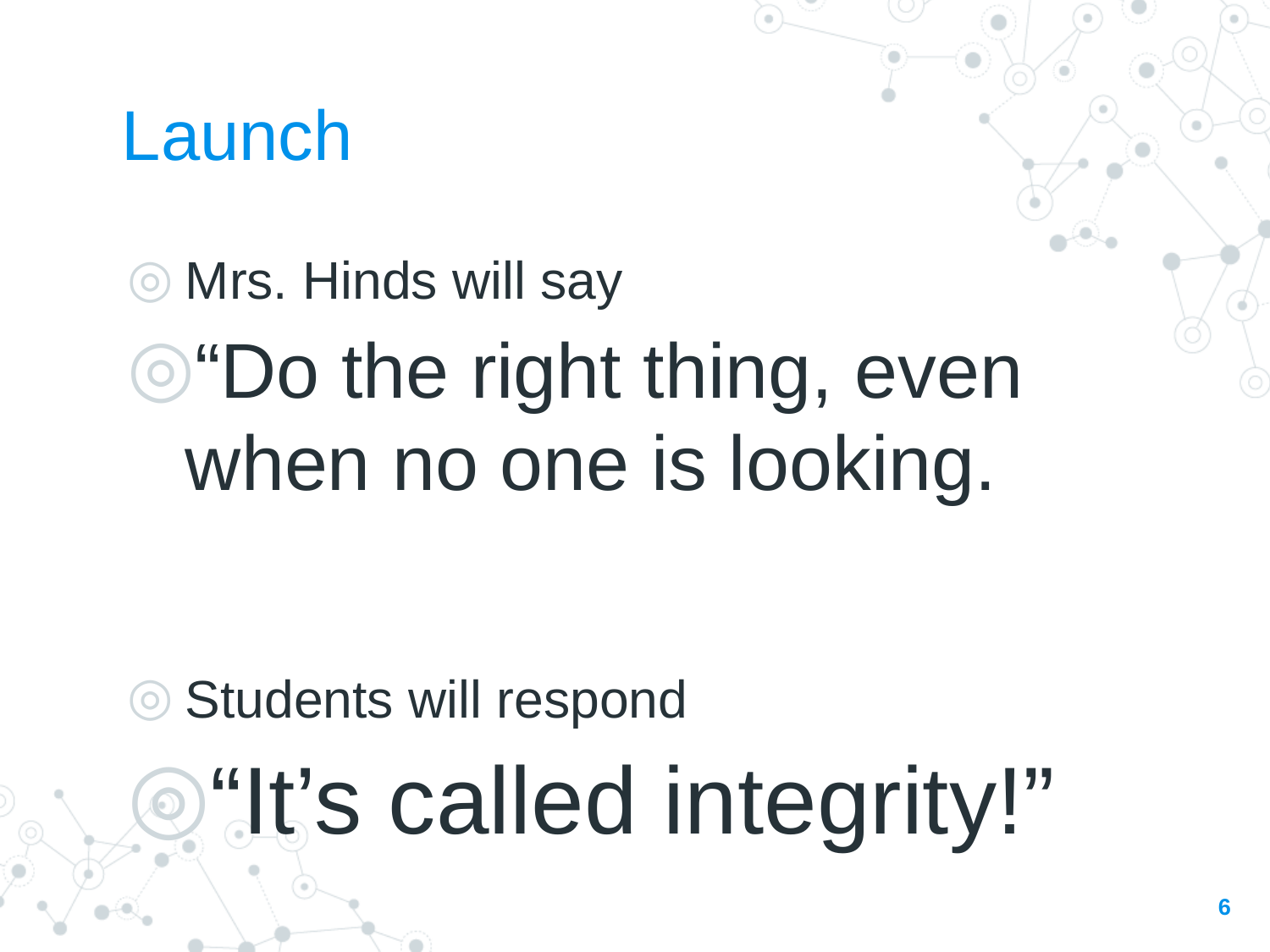

# Launch
Mrs. Hinds will say
“Do the right thing, even when no one is looking.

Students will respond
“It’s called integrity!”
6